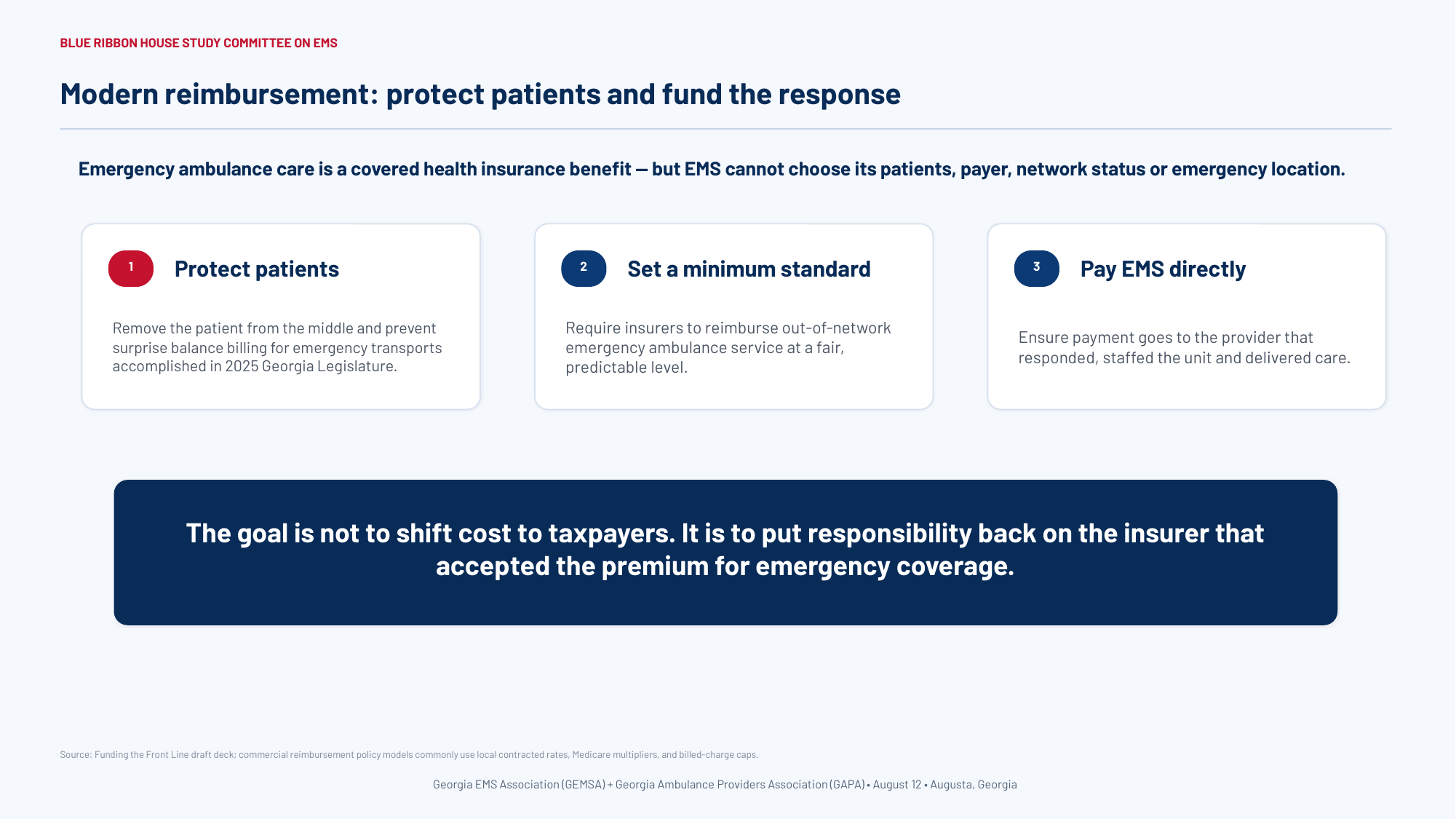

BLUE RIBBON HOUSE STUDY COMMITTEE ON EMS
Modern reimbursement: protect patients and fund the response

Emergency ambulance care is a covered health insurance benefit — but EMS cannot choose its patients, payer, network status or emergency location.

Protect patients
Set a minimum standard
Pay EMS directly
1
2
3
Remove the patient from the middle and prevent surprise balance billing for emergency transports accomplished in 2025 Georgia Legislature.
Require insurers to reimburse out-of-network emergency ambulance service at a fair, predictable level.
Ensure payment goes to the provider that responded, staffed the unit and delivered care.

The goal is not to shift cost to taxpayers. It is to put responsibility back on the insurer that accepted the premium for emergency coverage.
Source: Funding the Front Line draft deck; commercial reimbursement policy models commonly use local contracted rates, Medicare multipliers, and billed-charge caps.
Georgia EMS Association (GEMSA) + Georgia Ambulance Providers Association (GAPA) • August 12 • Augusta, Georgia